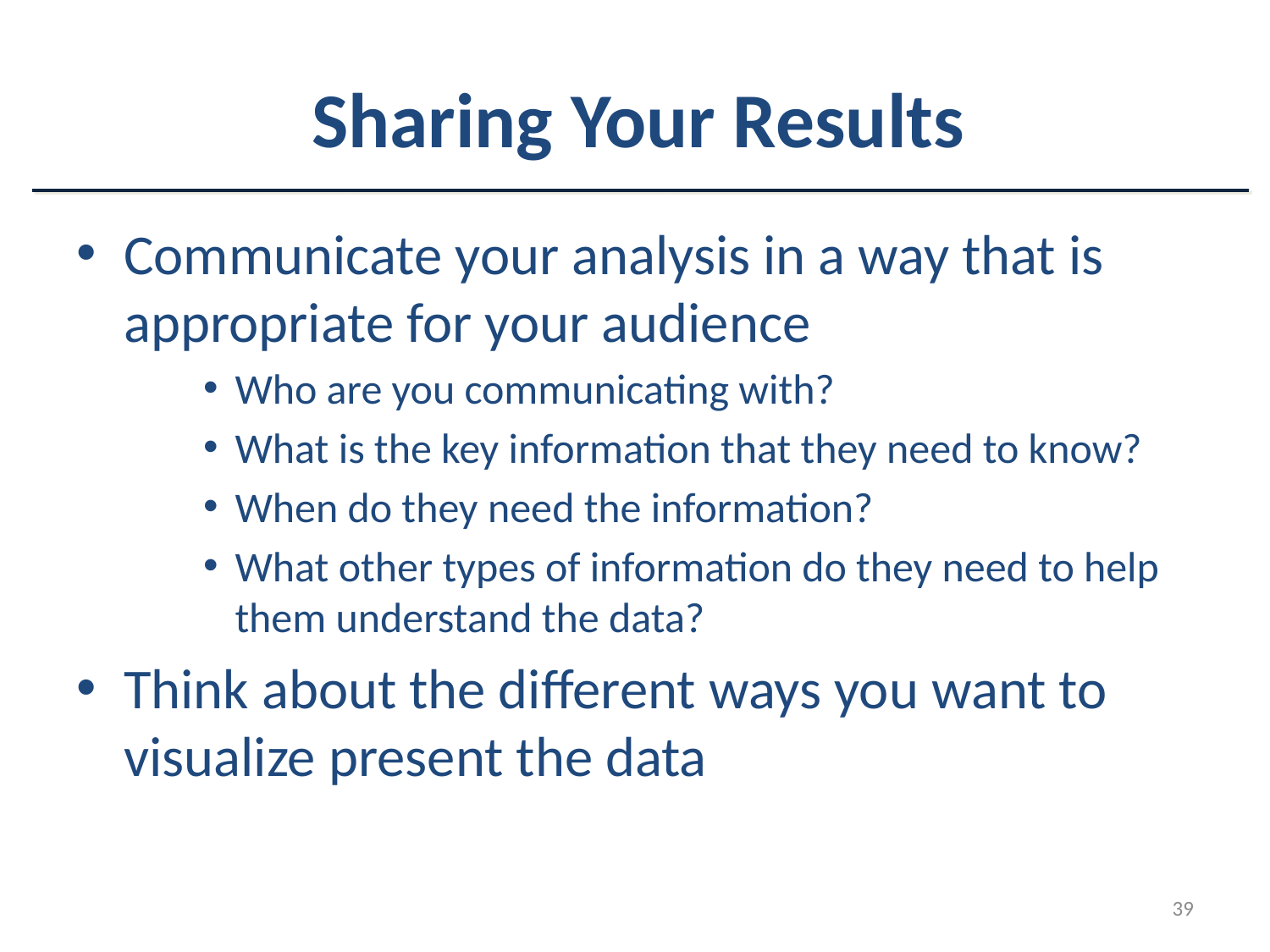

# Sharing Your Results
Communicate your analysis in a way that is appropriate for your audience
Who are you communicating with?
What is the key information that they need to know?
When do they need the information?
What other types of information do they need to help them understand the data?
Think about the different ways you want to visualize present the data
39